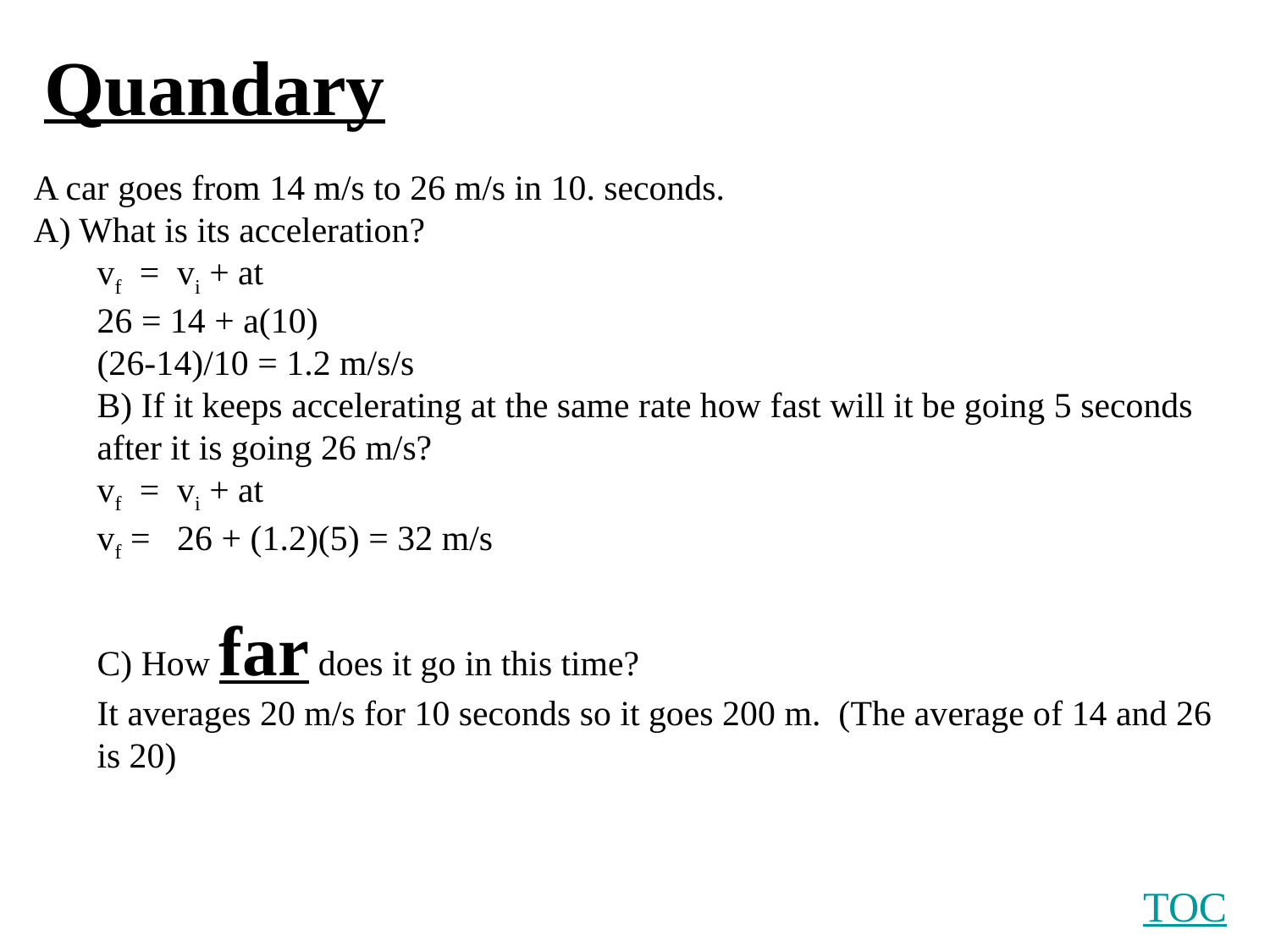

Quandary
A car goes from 14 m/s to 26 m/s in 10. seconds.
A) What is its acceleration?
vf  =  vi + at
26 = 14 + a(10)
(26-14)/10 = 1.2 m/s/s
B) If it keeps accelerating at the same rate how fast will it be going 5 seconds after it is going 26 m/s?
vf  =  vi + at
vf =   26 + (1.2)(5) = 32 m/s

C) How far does it go in this time?
It averages 20 m/s for 10 seconds so it goes 200 m.  (The average of 14 and 26 is 20)

TOC